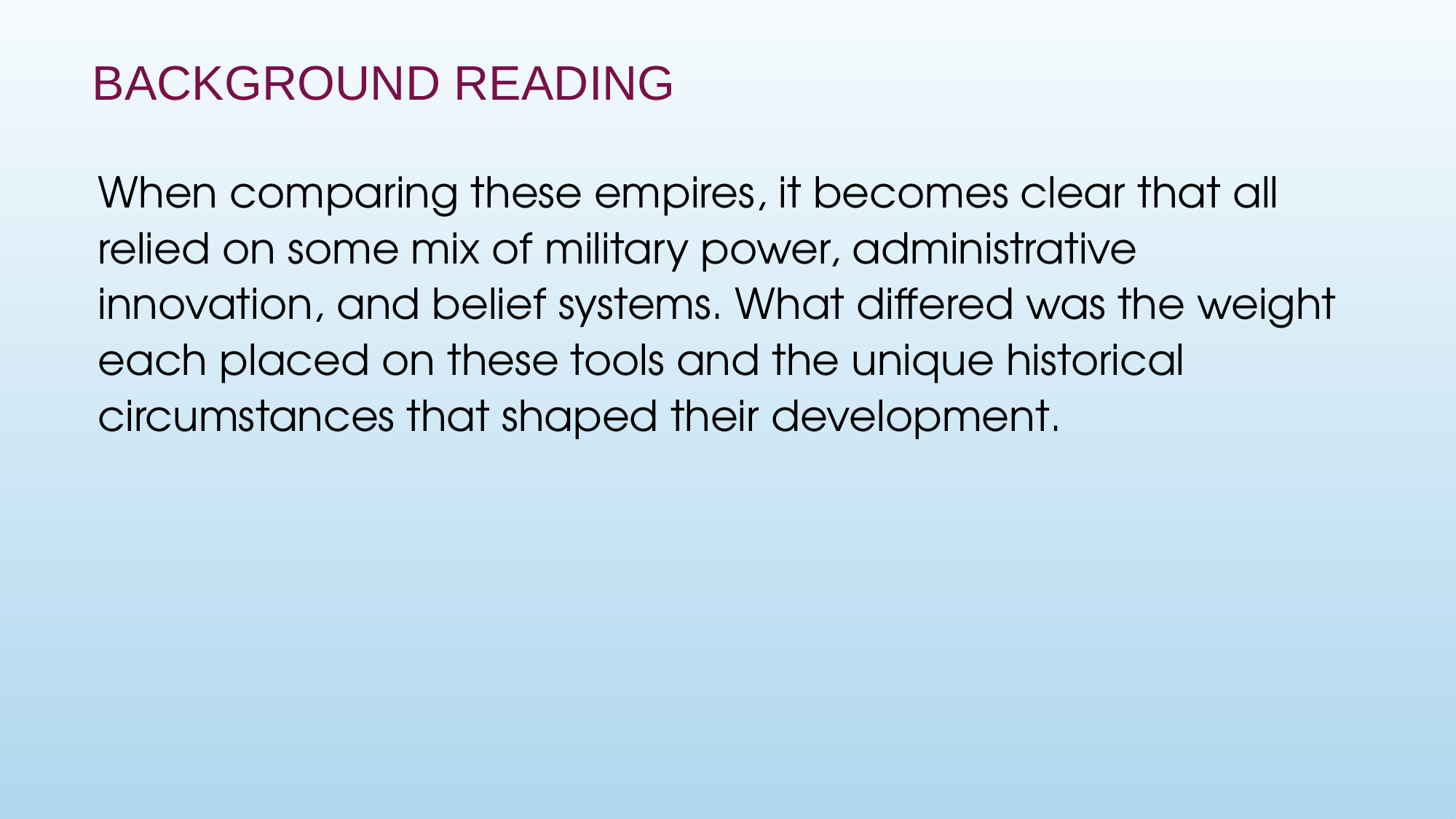

# Background Reading
When comparing these empires, it becomes clear that all relied on some mix of military power, administrative innovation, and belief systems. What differed was the weight each placed on these tools and the unique historical circumstances that shaped their development.